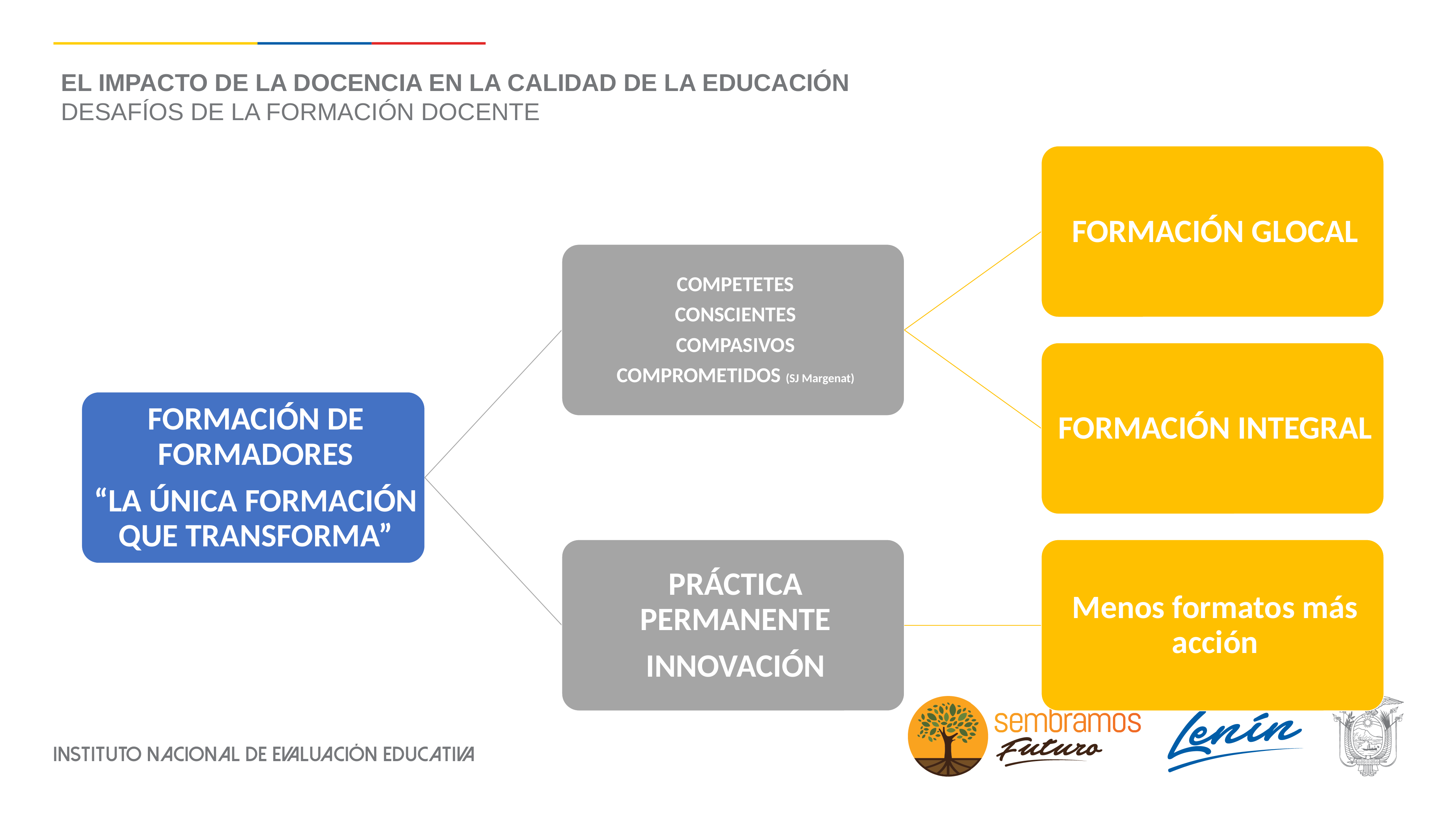

EL IMPACTO DE LA DOCENCIA EN LA CALIDAD DE LA EDUCACIÓN
DESAFÍOS DE LA FORMACIÓN DOCENTE
FORMACIÓN DE FORMADORES
“LA ÚNICA FORMACIÓN QUE TRANSFORMA”

COMPETETES
CONSCIENTES
COMPASIVOS
COMPROMETIDOS (SJ Margenat)

FORMACIÓN GLOCAL

FORMACIÓN INTEGRAL

PRÁCTICA PERMANENTE
INNOVACIÓN

Menos formatos más acción